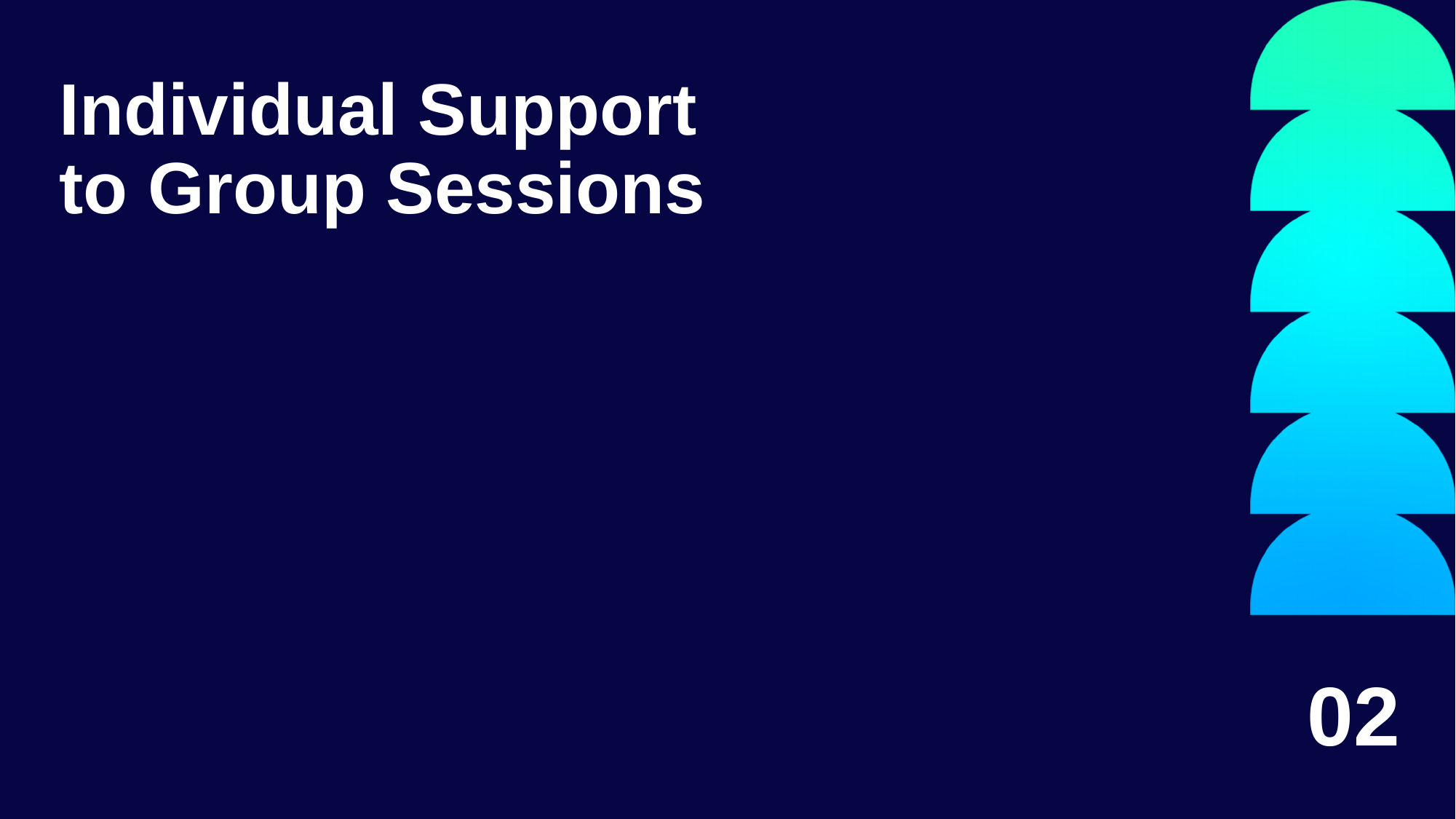

Individual Support to Group Sessions Title 9
Individual Support to Group Sessions

02